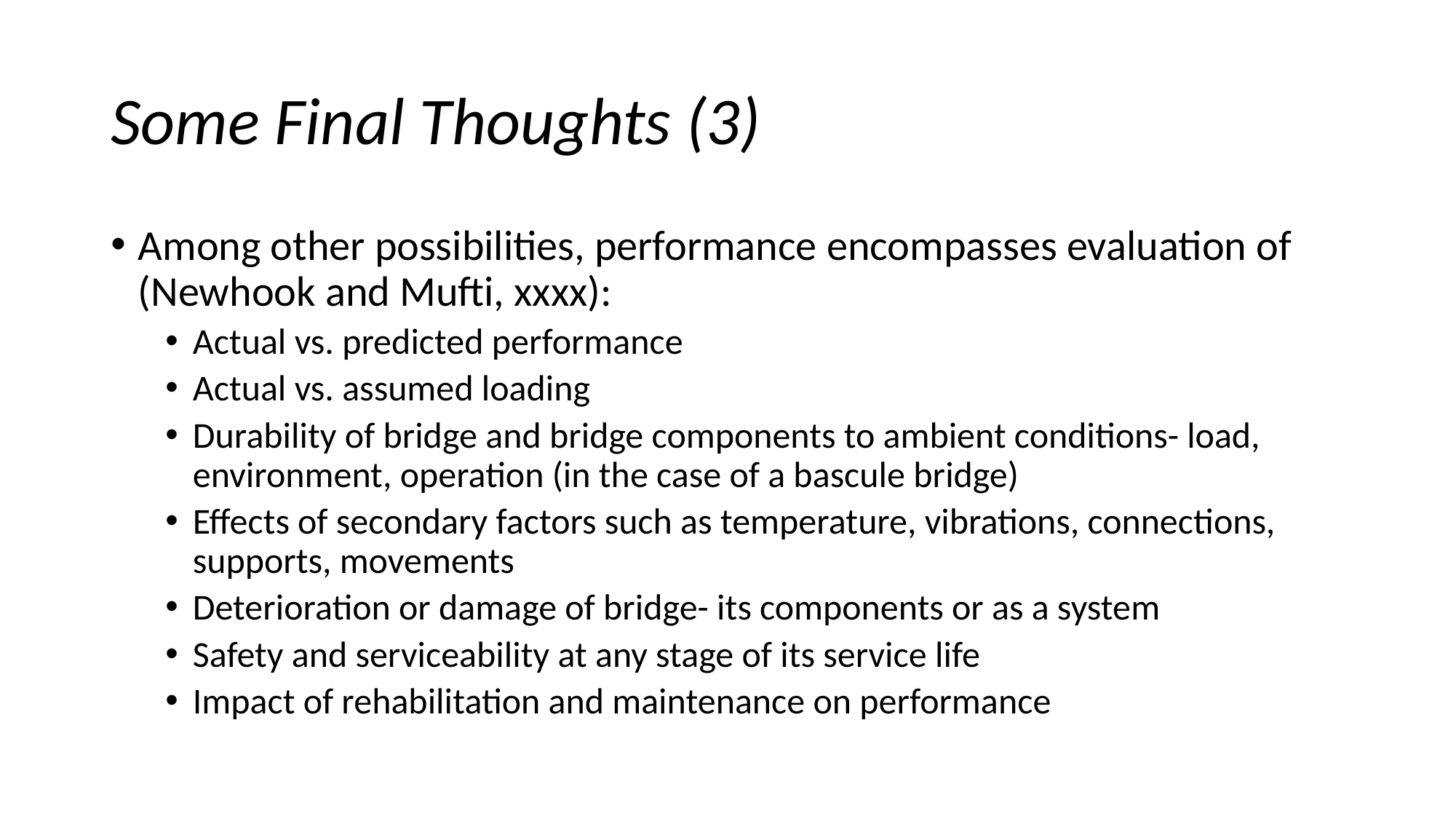

# Some Final Thoughts (3)
Among other possibilities, performance encompasses evaluation of (Newhook and Mufti, xxxx):
Actual vs. predicted performance
Actual vs. assumed loading
Durability of bridge and bridge components to ambient conditions- load, environment, operation (in the case of a bascule bridge)
Effects of secondary factors such as temperature, vibrations, connections, supports, movements
Deterioration or damage of bridge- its components or as a system
Safety and serviceability at any stage of its service life
Impact of rehabilitation and maintenance on performance